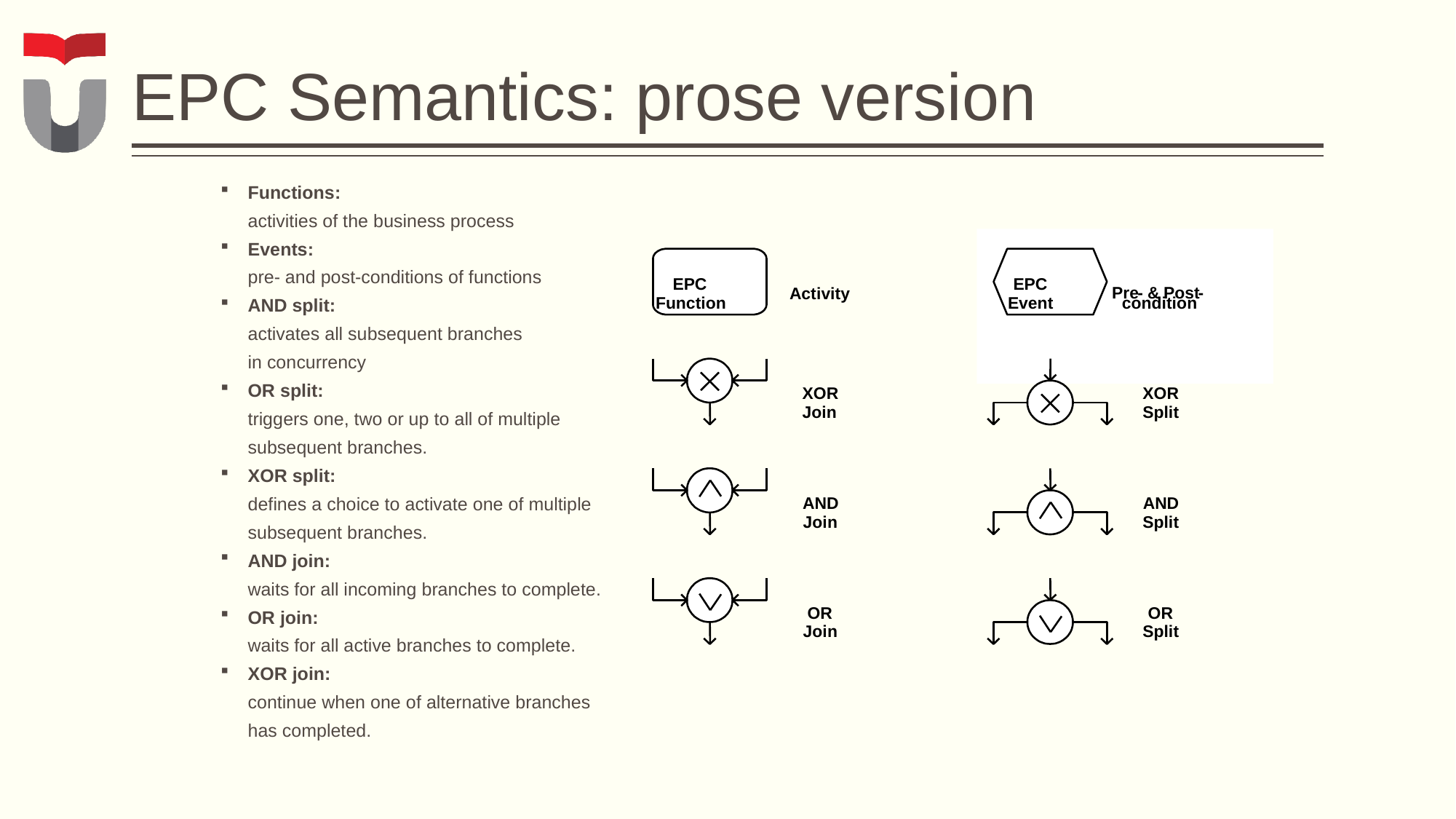

# EPC Semantics: prose version
Functions:
activities of the business process
Events:
pre- and post-conditions of functions
AND split:
activates all subsequent branches
in concurrency
OR split:
triggers one, two or up to all of multiple
subsequent branches.
XOR split:
defines a choice to activate one of multiple
subsequent branches.
AND join:
waits for all incoming branches to complete.
OR join:
waits for all active branches to complete.
XOR join:
continue when one of alternative branches
has completed.

EPC
EPC
Pre
-

&
Post
-
Activity
Function
Event
condition

XOR
XOR

Join
Split

AND
AND

Join
Split

OR
OR

Join
Split